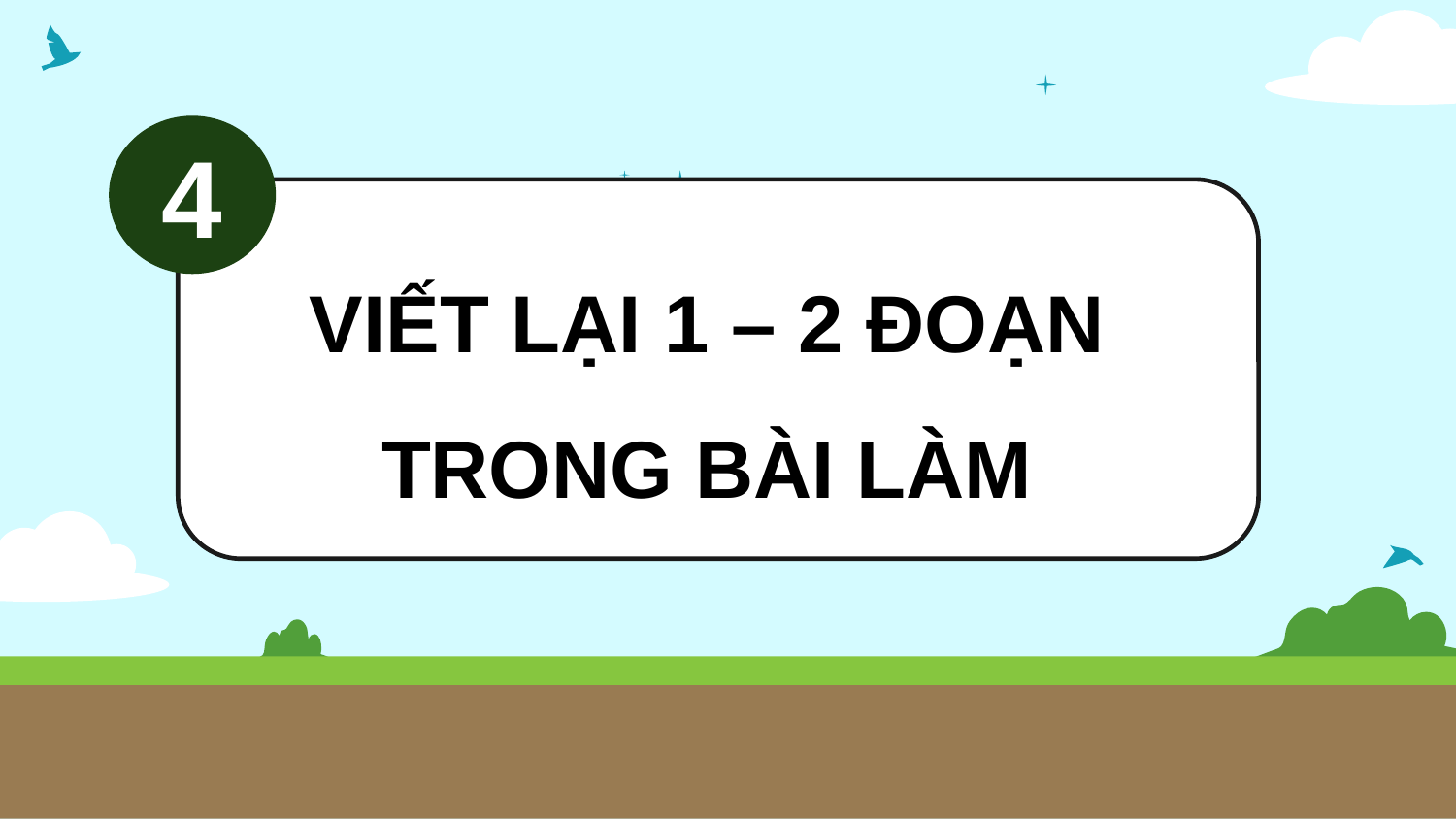

4

VIẾT LẠI 1 – 2 ĐOẠN
TRONG BÀI LÀM